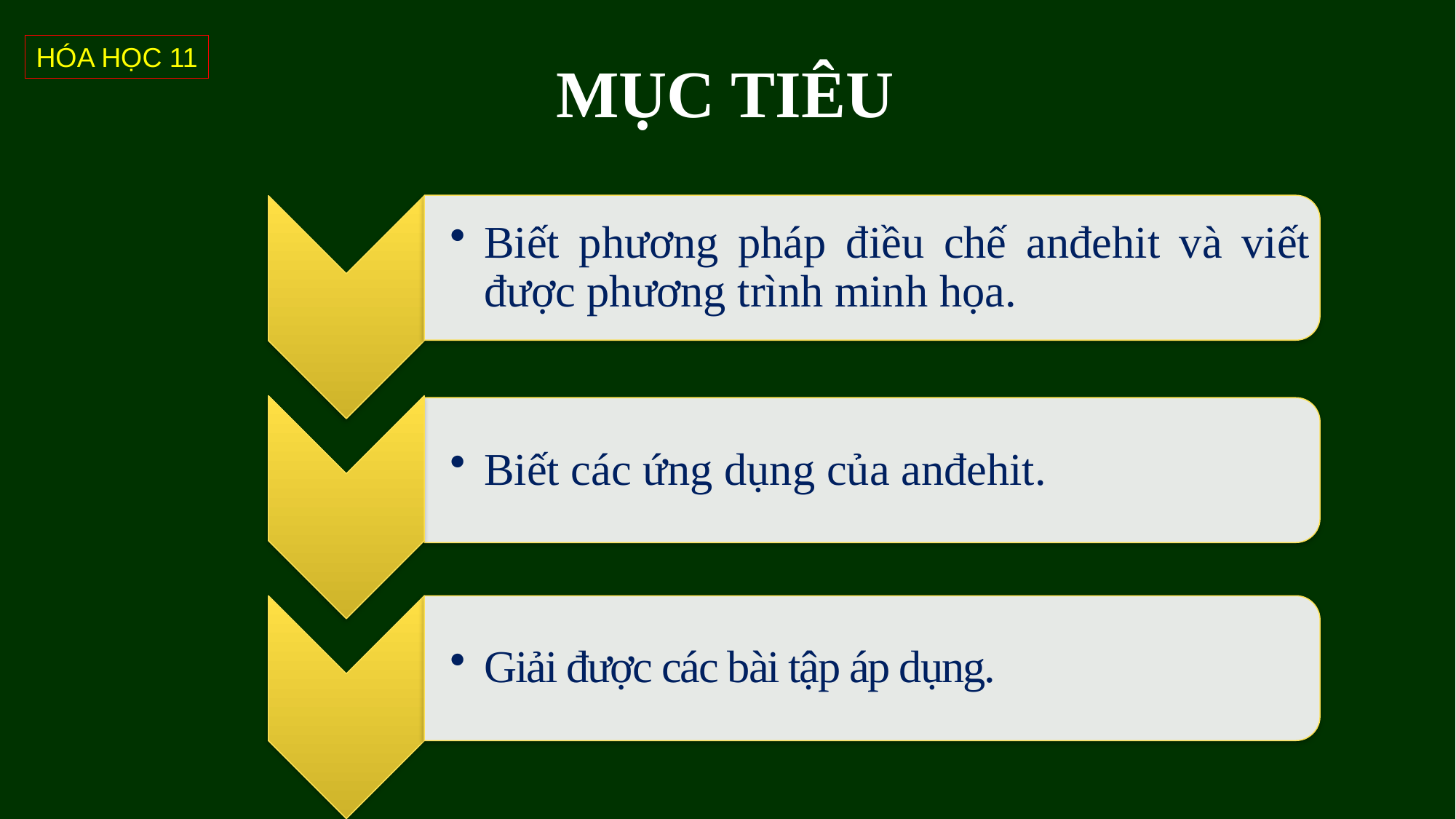

HÓA HỌC 11
# MỤC TIÊU

Biết các ứng dụng của anđehit.

Biết phương pháp điều chế anđehit và viết được phương trình minh họa.

Giải được các bài tập áp dụng.